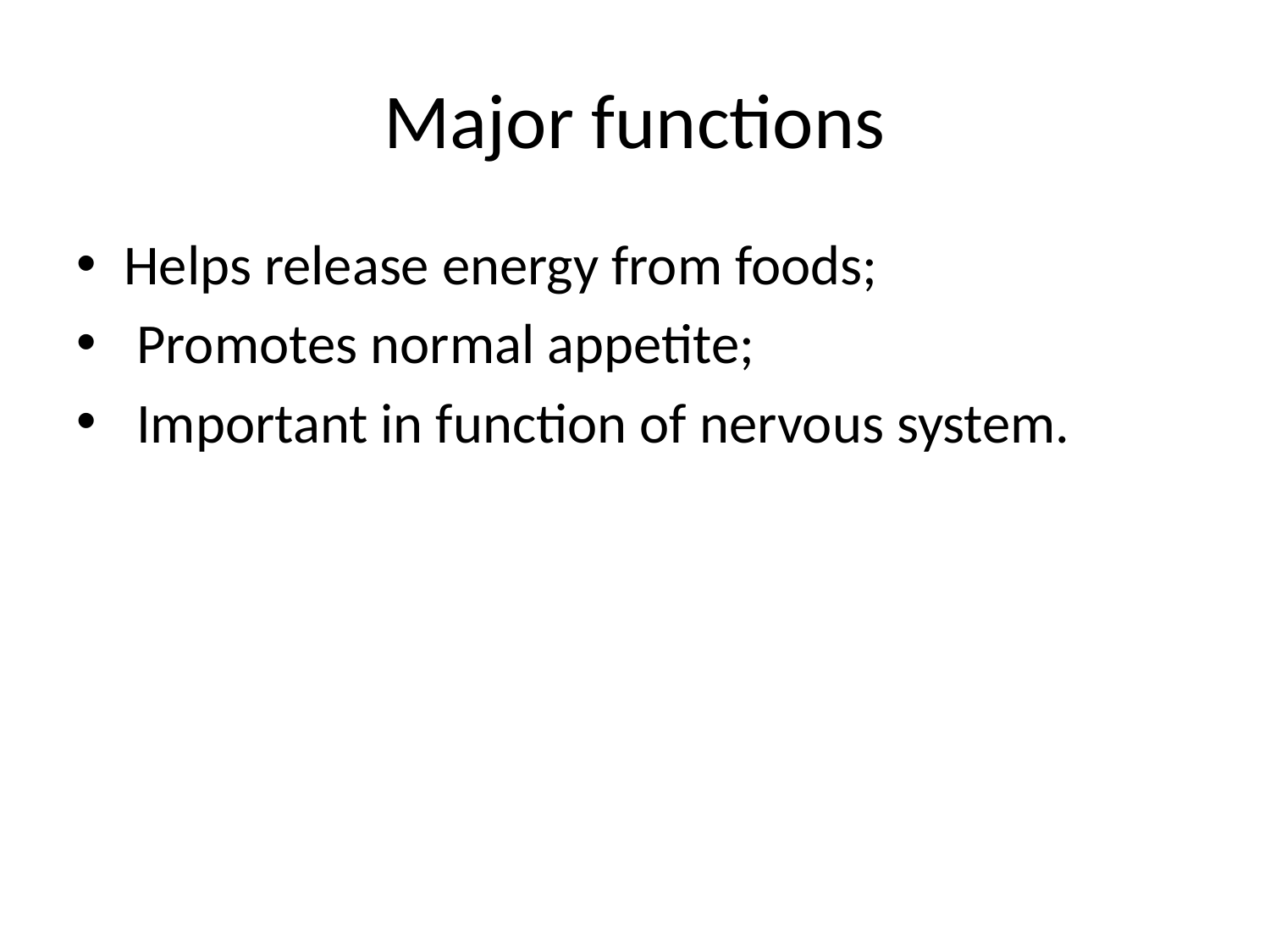

# Major functions
Helps release energy from foods;
 Promotes normal appetite;
 Important in function of nervous system.